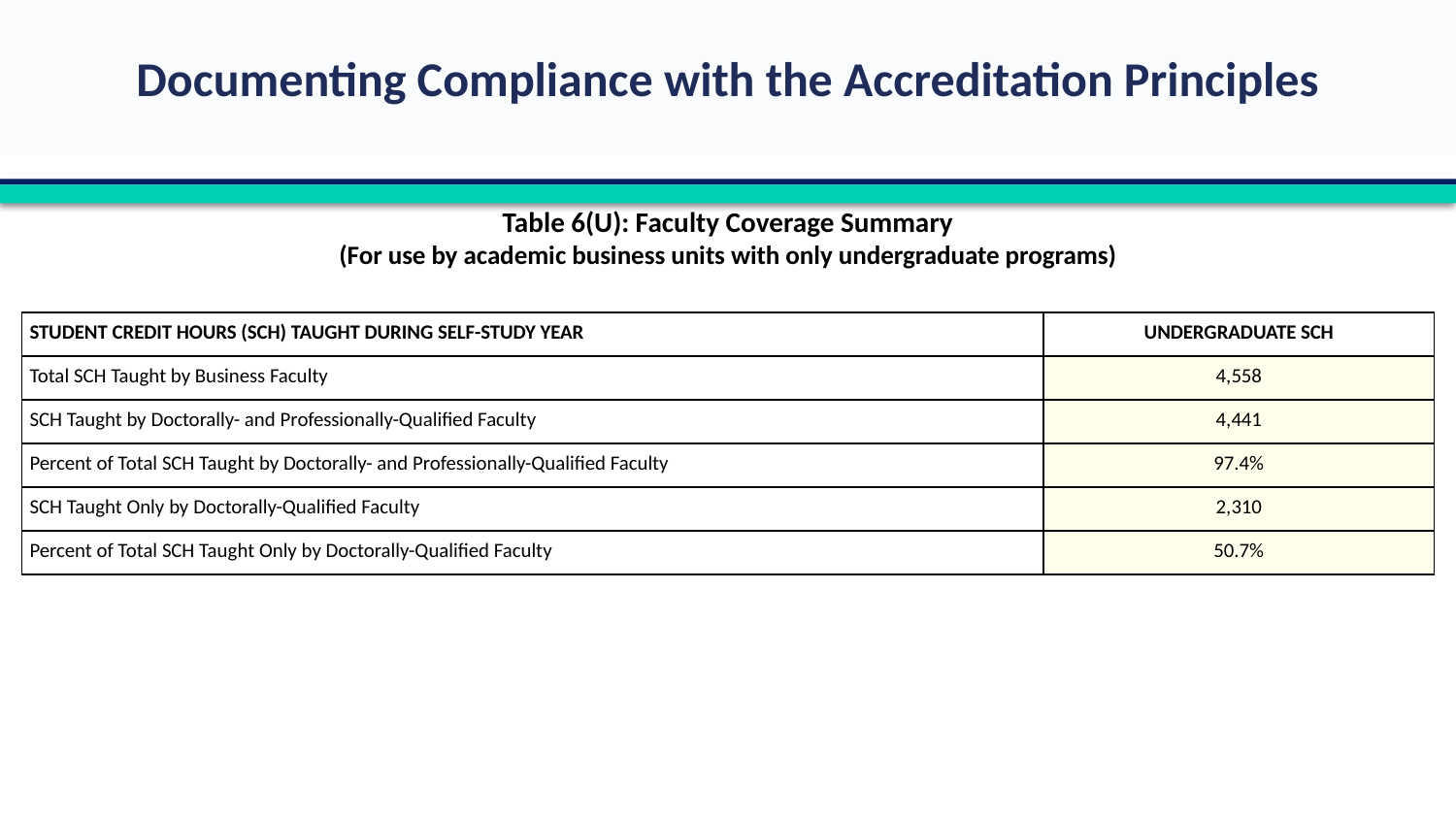

Table 6(U): Faculty Coverage Summary
(For use by academic business units with only undergraduate programs)

| STUDENT CREDIT HOURS (SCH) TAUGHT DURING SELF-STUDY YEAR | UNDERGRADUATE SCH |
| --- | --- |
| Total SCH Taught by Business Faculty | 4,558 |
| SCH Taught by Doctorally- and Professionally-Qualified Faculty | 4,441 |
| Percent of Total SCH Taught by Doctorally- and Professionally-Qualified Faculty | 97.4% |
| SCH Taught Only by Doctorally-Qualified Faculty | 2,310 |
| Percent of Total SCH Taught Only by Doctorally-Qualified Faculty | 50.7% |